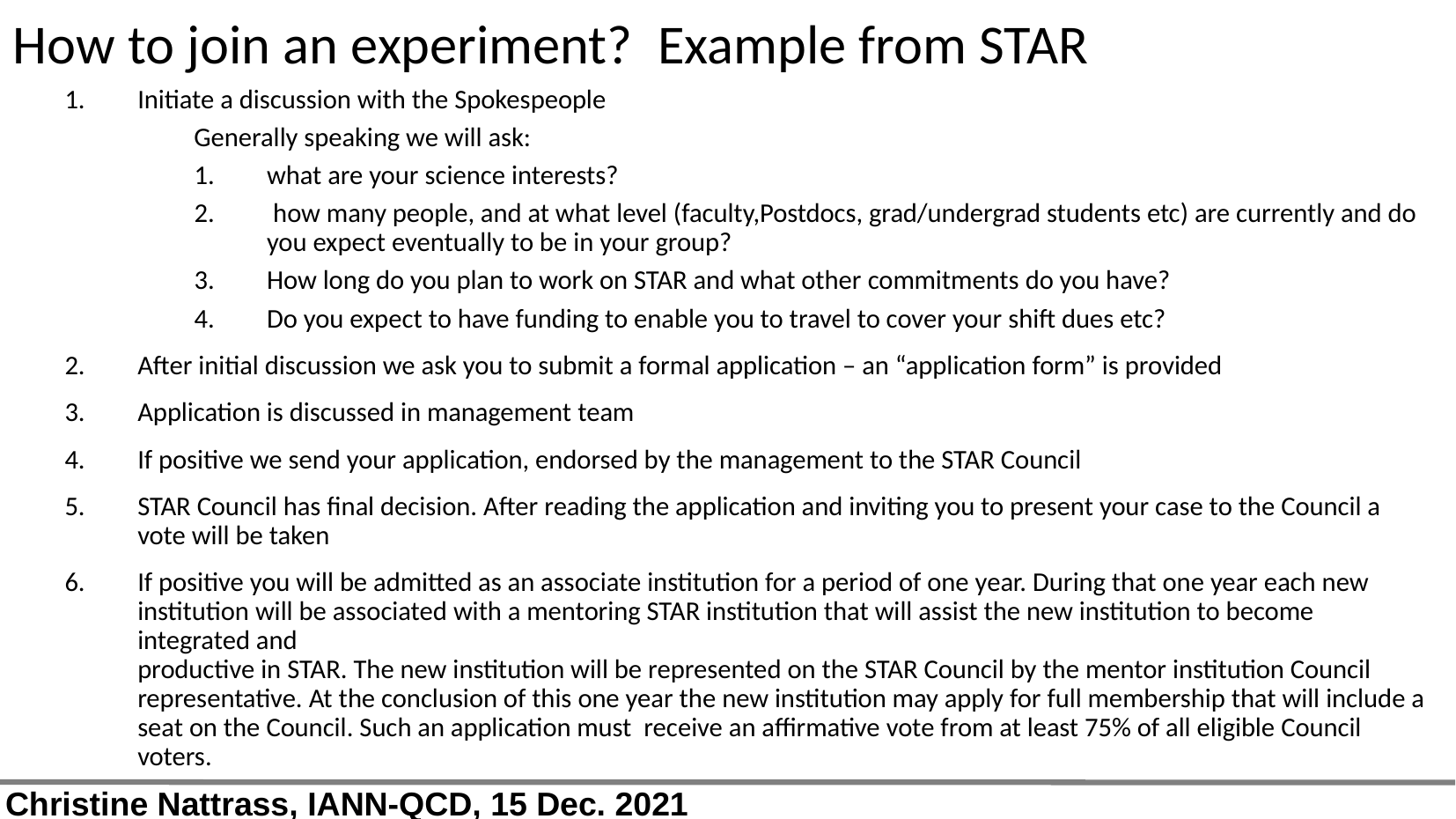

How to join an experiment?  Example from STAR
Initiate a discussion with the Spokespeople
Generally speaking we will ask:
what are your science interests?
 how many people, and at what level (faculty,Postdocs, grad/undergrad students etc) are currently and do you expect eventually to be in your group?
How long do you plan to work on STAR and what other commitments do you have?
Do you expect to have funding to enable you to travel to cover your shift dues etc?
After initial discussion we ask you to submit a formal application – an “application form” is provided
Application is discussed in management team
If positive we send your application, endorsed by the management to the STAR Council
STAR Council has final decision. After reading the application and inviting you to present your case to the Council a vote will be taken
If positive you will be admitted as an associate institution for a period of one year. During that one year each new institution will be associated with a mentoring STAR institution that will assist the new institution to become integrated and
productive in STAR. The new institution will be represented on the STAR Council by the mentor institution Council representative. At the conclusion of this one year the new institution may apply for full membership that will include a seat on the Council. Such an application must  receive an affirmative vote from at least 75% of all eligible Council voters.